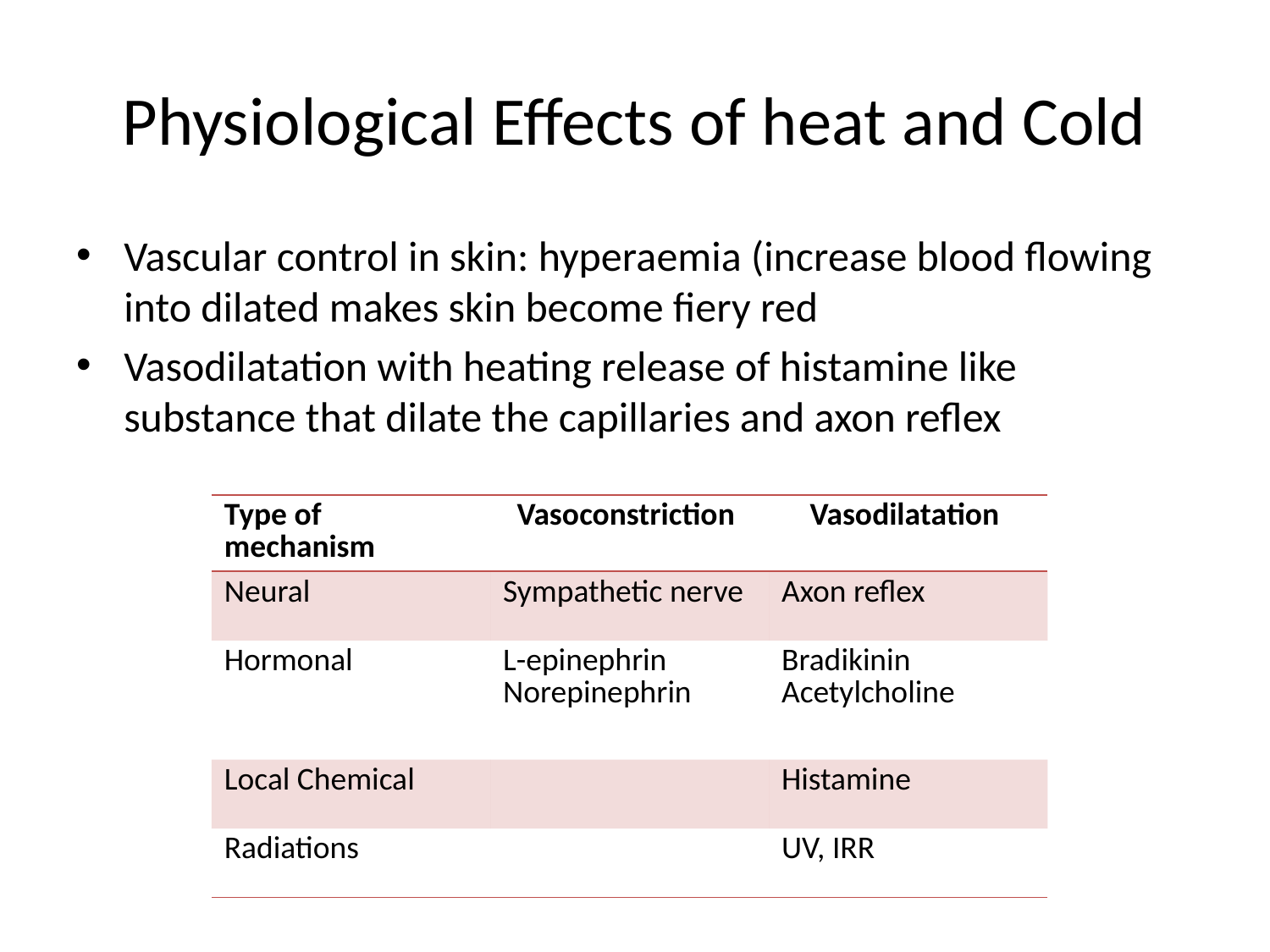

# Physiological Effects of heat and Cold
Vascular control in skin: hyperaemia (increase blood flowing into dilated makes skin become fiery red
Vasodilatation with heating release of histamine like substance that dilate the capillaries and axon reflex
| Type of mechanism | Vasoconstriction | Vasodilatation |
| --- | --- | --- |
| Neural | Sympathetic nerve | Axon reflex |
| Hormonal | L-epinephrin Norepinephrin | Bradikinin Acetylcholine |
| Local Chemical |  | Histamine |
| Radiations |  | UV, IRR |